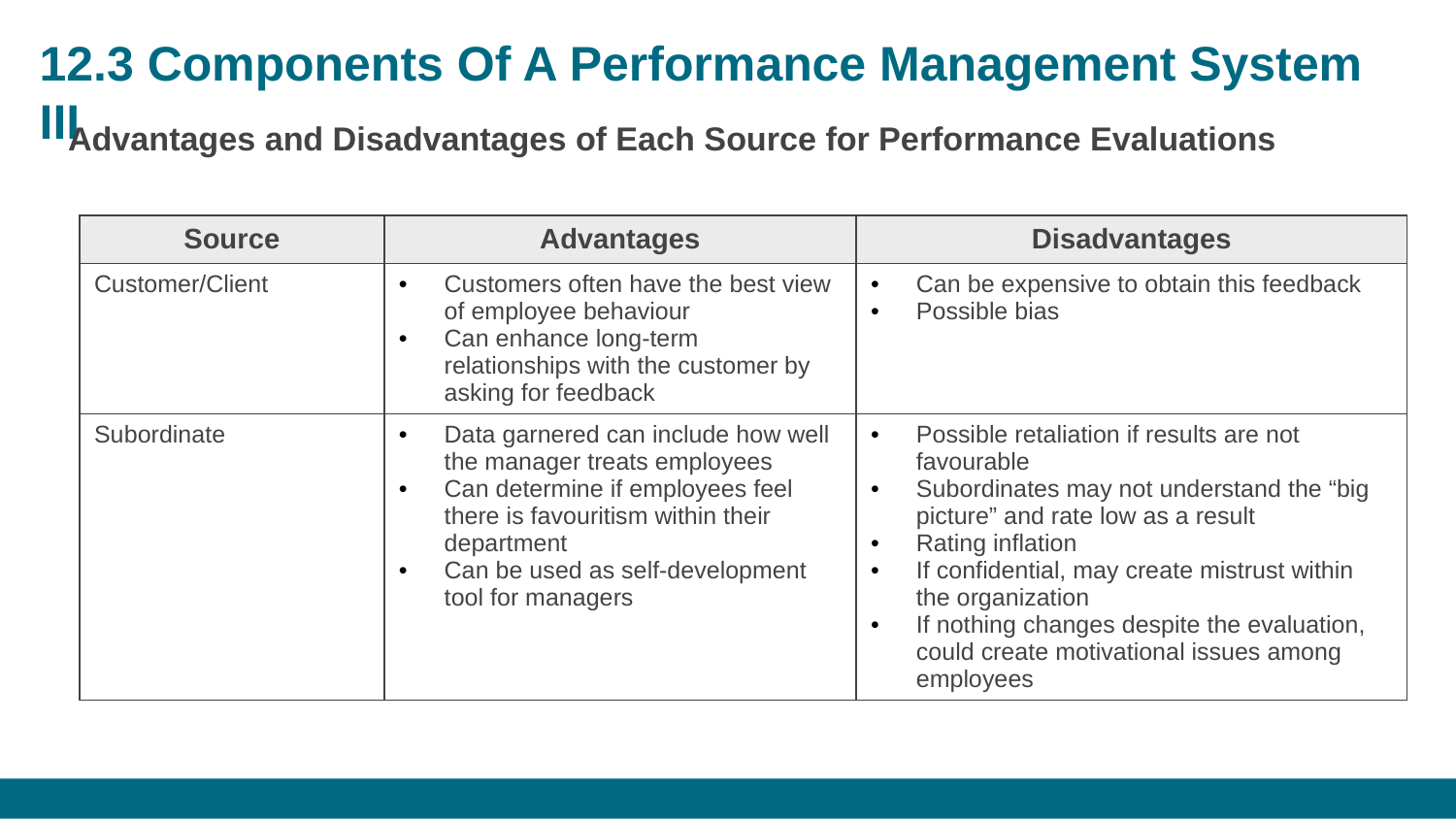

# 12.3 Components Of A Performance Management System III
Advantages and Disadvantages of Each Source for Performance Evaluations

| Source | Advantages | Disadvantages |
| --- | --- | --- |
| Customer/Client | Customers often have the best view of employee behaviour Can enhance long-term relationships with the customer by asking for feedback | Can be expensive to obtain this feedback Possible bias |
| Subordinate | Data garnered can include how well the manager treats employees Can determine if employees feel there is favouritism within their department Can be used as self-development tool for managers | Possible retaliation if results are not favourable Subordinates may not understand the “big picture” and rate low as a result Rating inflation If confidential, may create mistrust within the organization If nothing changes despite the evaluation, could create motivational issues among employees |